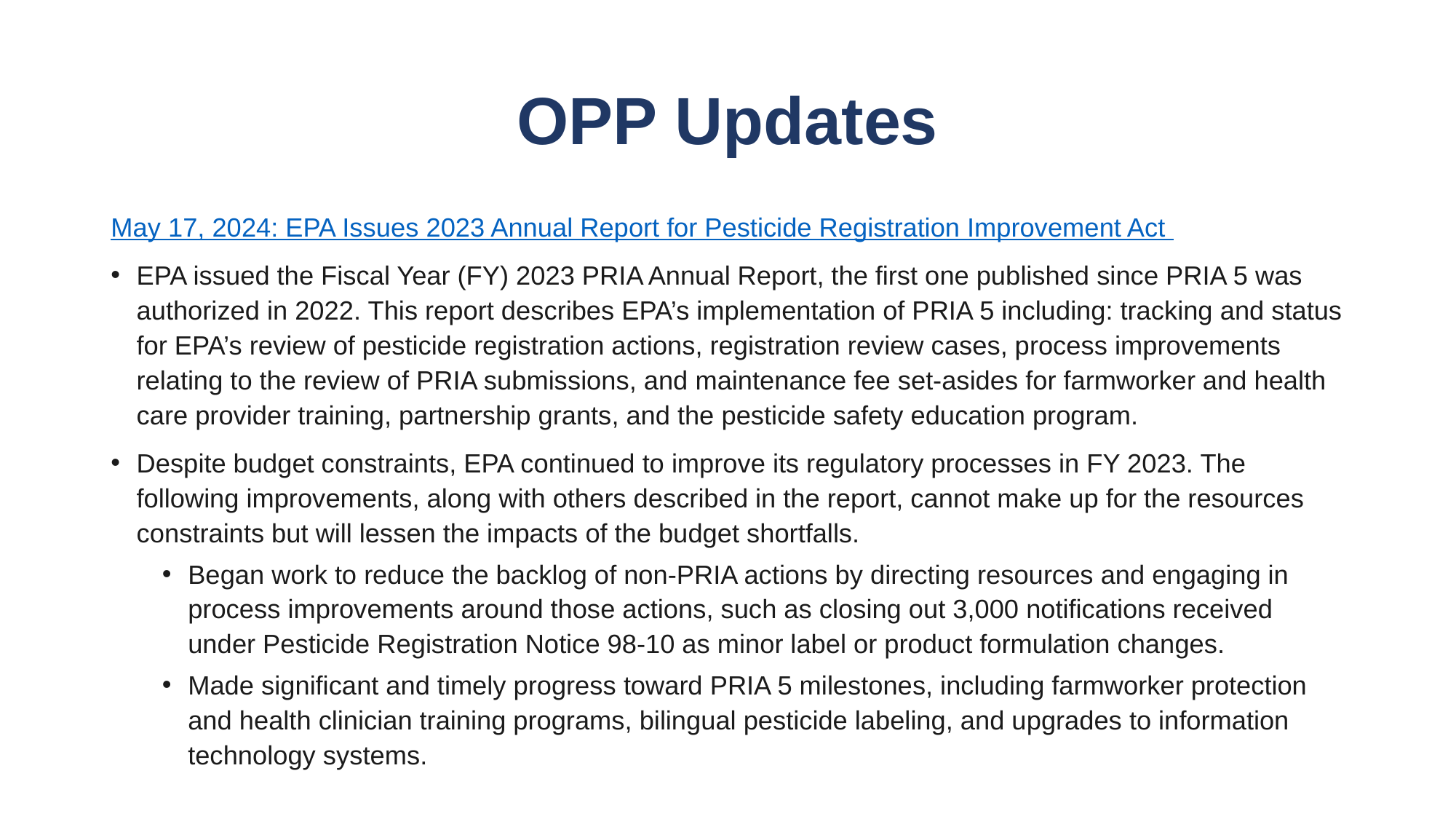

# OPP Updates
May 17, 2024: EPA Issues 2023 Annual Report for Pesticide Registration Improvement Act
EPA issued the Fiscal Year (FY) 2023 PRIA Annual Report, the first one published since PRIA 5 was authorized in 2022. This report describes EPA’s implementation of PRIA 5 including: tracking and status for EPA’s review of pesticide registration actions, registration review cases, process improvements relating to the review of PRIA submissions, and maintenance fee set-asides for farmworker and health care provider training, partnership grants, and the pesticide safety education program.
Despite budget constraints, EPA continued to improve its regulatory processes in FY 2023. The following improvements, along with others described in the report, cannot make up for the resources constraints but will lessen the impacts of the budget shortfalls.
Began work to reduce the backlog of non-PRIA actions by directing resources and engaging in process improvements around those actions, such as closing out 3,000 notifications received under Pesticide Registration Notice 98-10 as minor label or product formulation changes.
Made significant and timely progress toward PRIA 5 milestones, including farmworker protection and health clinician training programs, bilingual pesticide labeling, and upgrades to information technology systems.